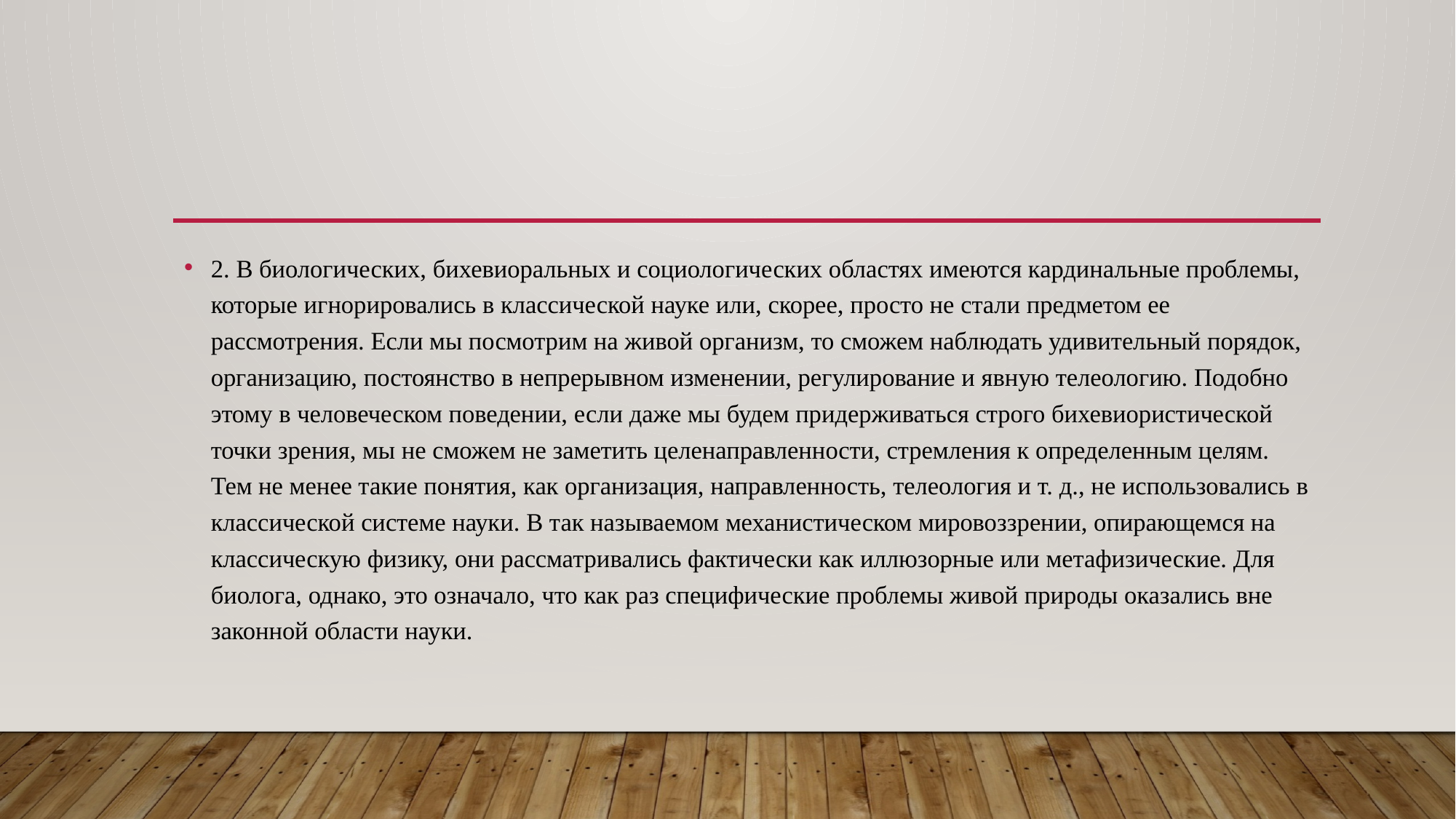

#
2. В биологических, бихевиоральных и социологиче­ских областях имеются кардинальные проблемы, кото­рые игнорировались в классической науке или, скорее, просто не стали предметом ее рассмотрения. Если мы посмотрим на живой организм, то сможем наблюдать удивительный порядок, организацию, постоянство в не­прерывном изменении, регулирование и явную телеоло­гию. Подобно этому в человеческом поведении, если даже мы будем придерживаться строго бихевиористической точки зрения, мы не сможем не заметить целена­правленности, стремления к определенным целям. Тем не менее такие понятия, как организация, направлен­ность, телеология и т. д., не использовались в классиче­ской системе науки. В так называемом механистическом мировоззрении, опирающемся на классическую физику, они рассматривались фактически как иллюзорные или метафизические. Для биолога, однако, это означало, что как раз специфические проблемы живой природы оказа­лись вне законной области науки.